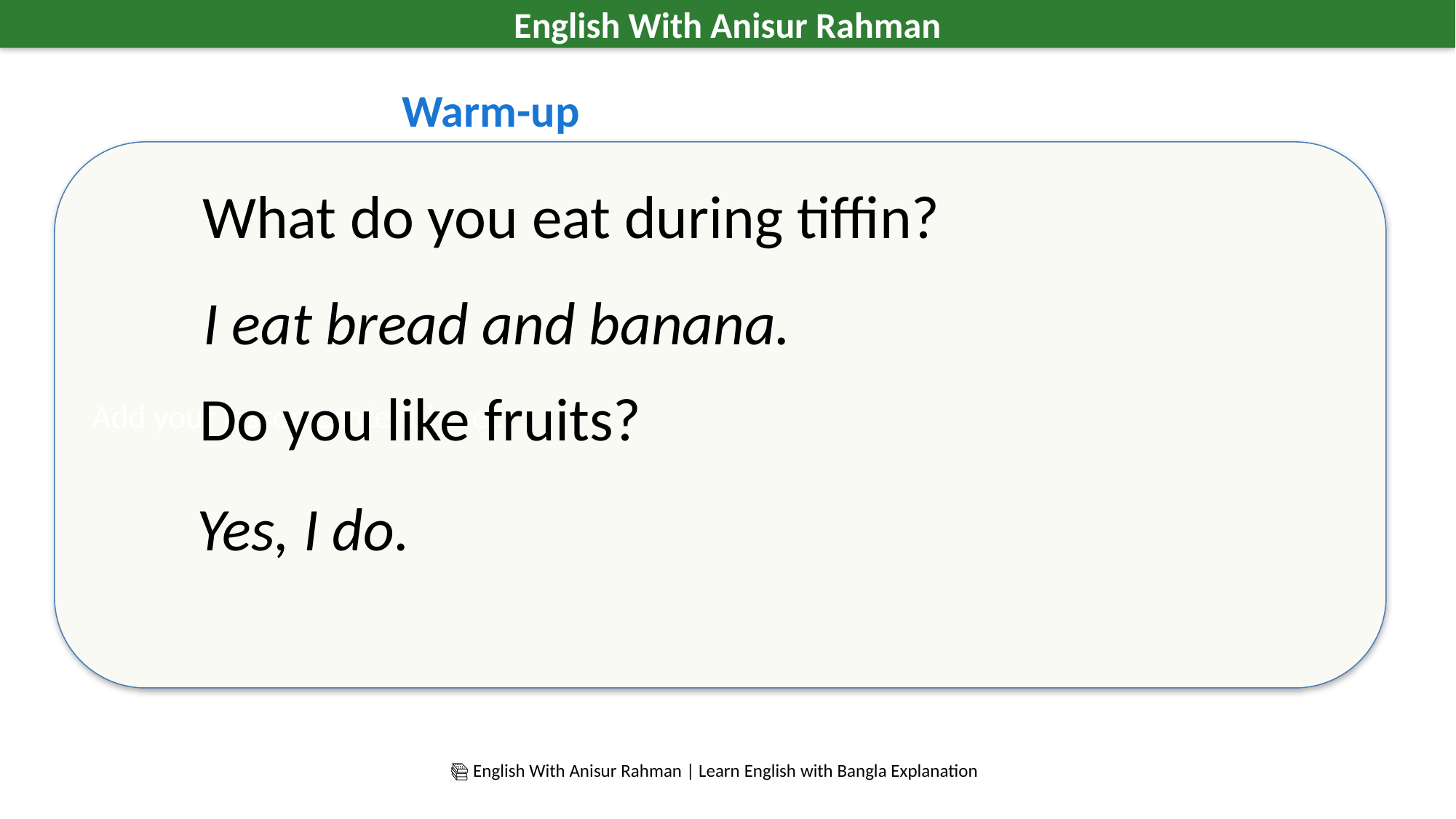

English With Anisur Rahman
Warm-up
Add your lesson content here...
What do you eat during tiffin?
I eat bread and banana.
Do you like fruits?
Yes, I do.
📚 English With Anisur Rahman | Learn English with Bangla Explanation